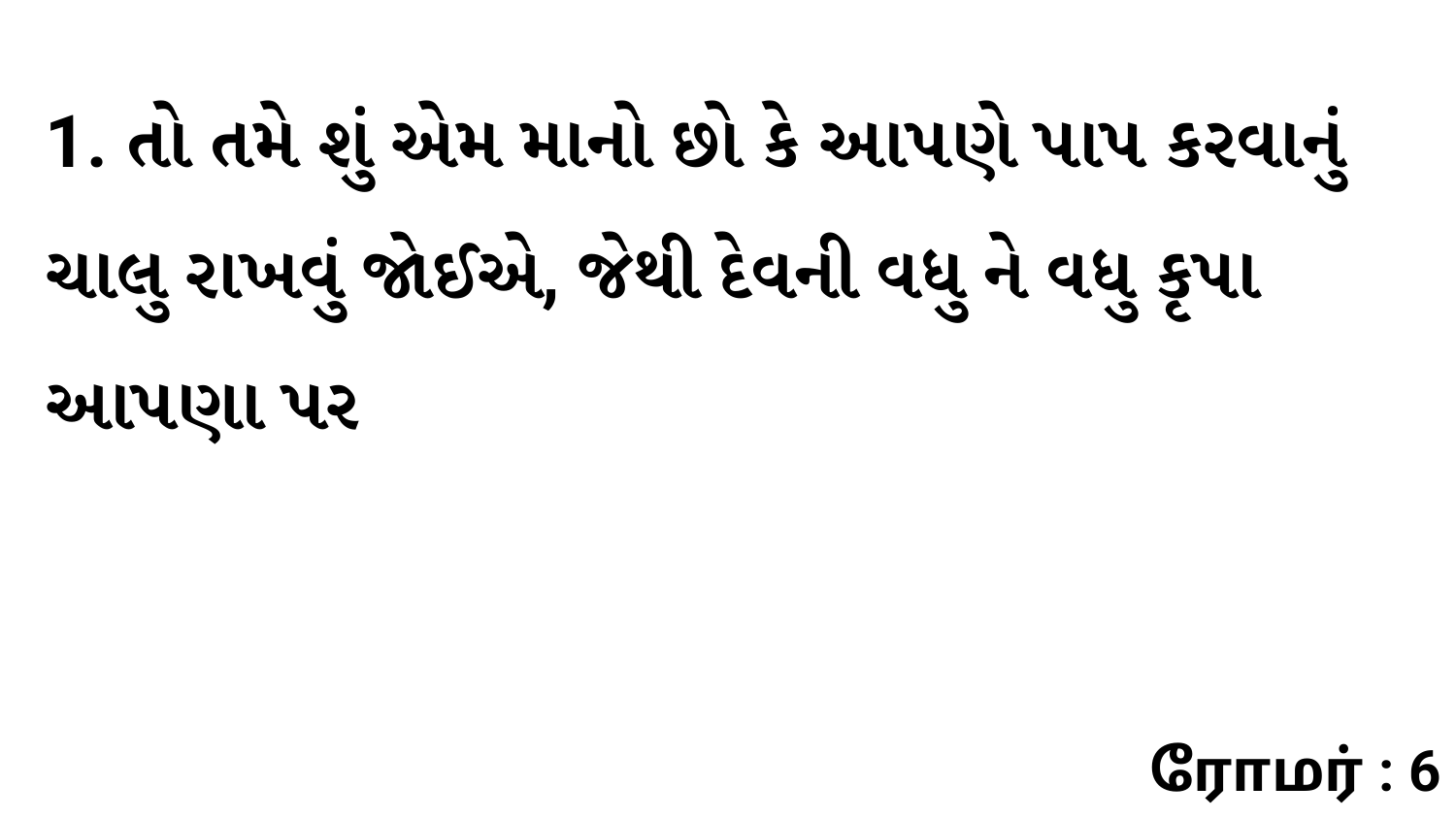

1. તો તમે શું એમ માનો છો કે આપણે પાપ કરવાનું ચાલુ રાખવું જોઈએ, જેથી દેવની વધુ ને વધુ કૃપા આપણા પર
ரோமர் : 6